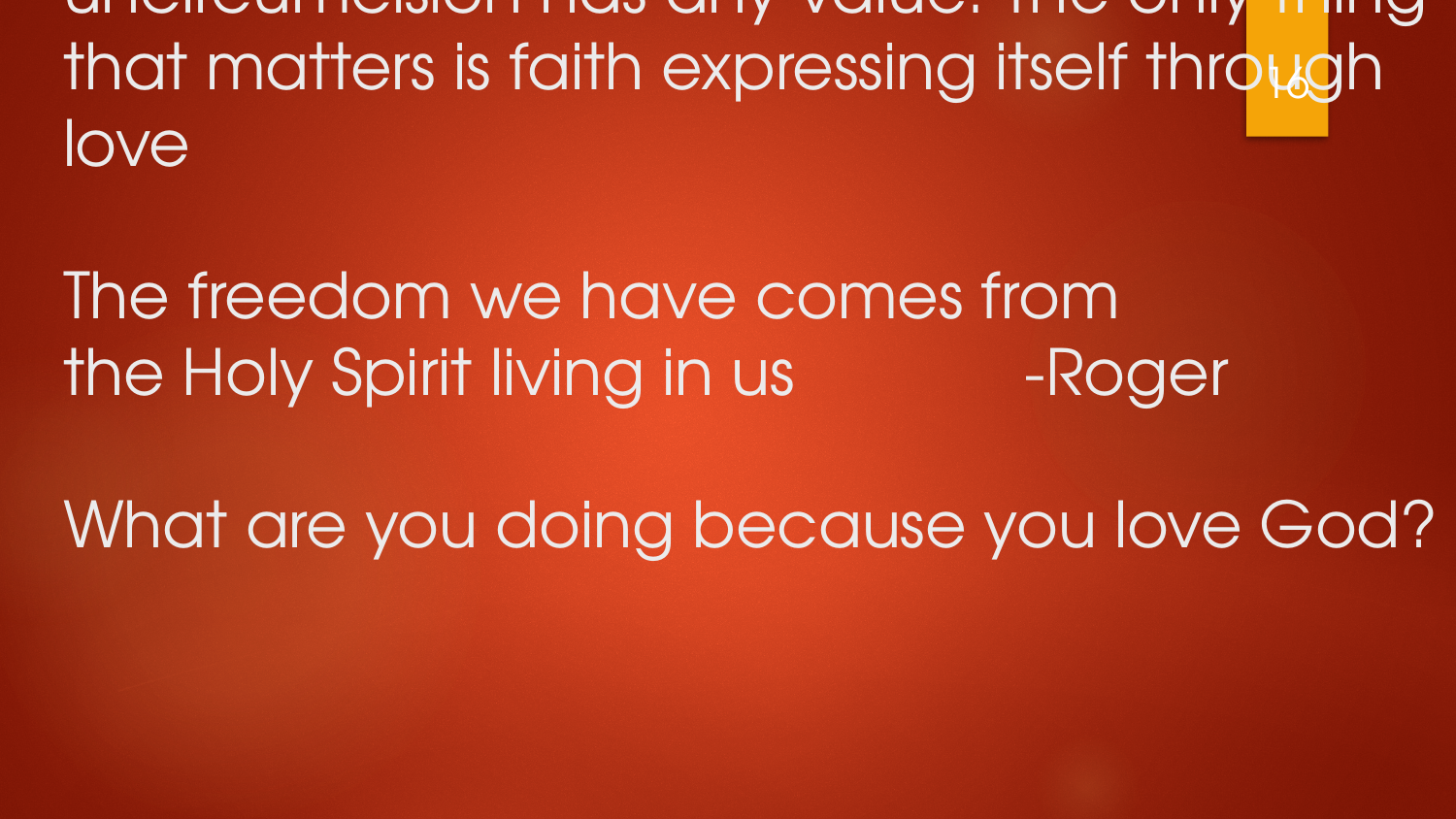

16
# Galatians 5:5-6  Our theme verse! For through the Spirit we eagerly await by faith the righteousness for which we hope. For in Christ Jesus neither circumcision nor uncircumcision has any value. The only thing that matters is faith expressing itself through love The freedom we have comes from the Holy Spirit living in us             -Roger What are you doing because you love God?